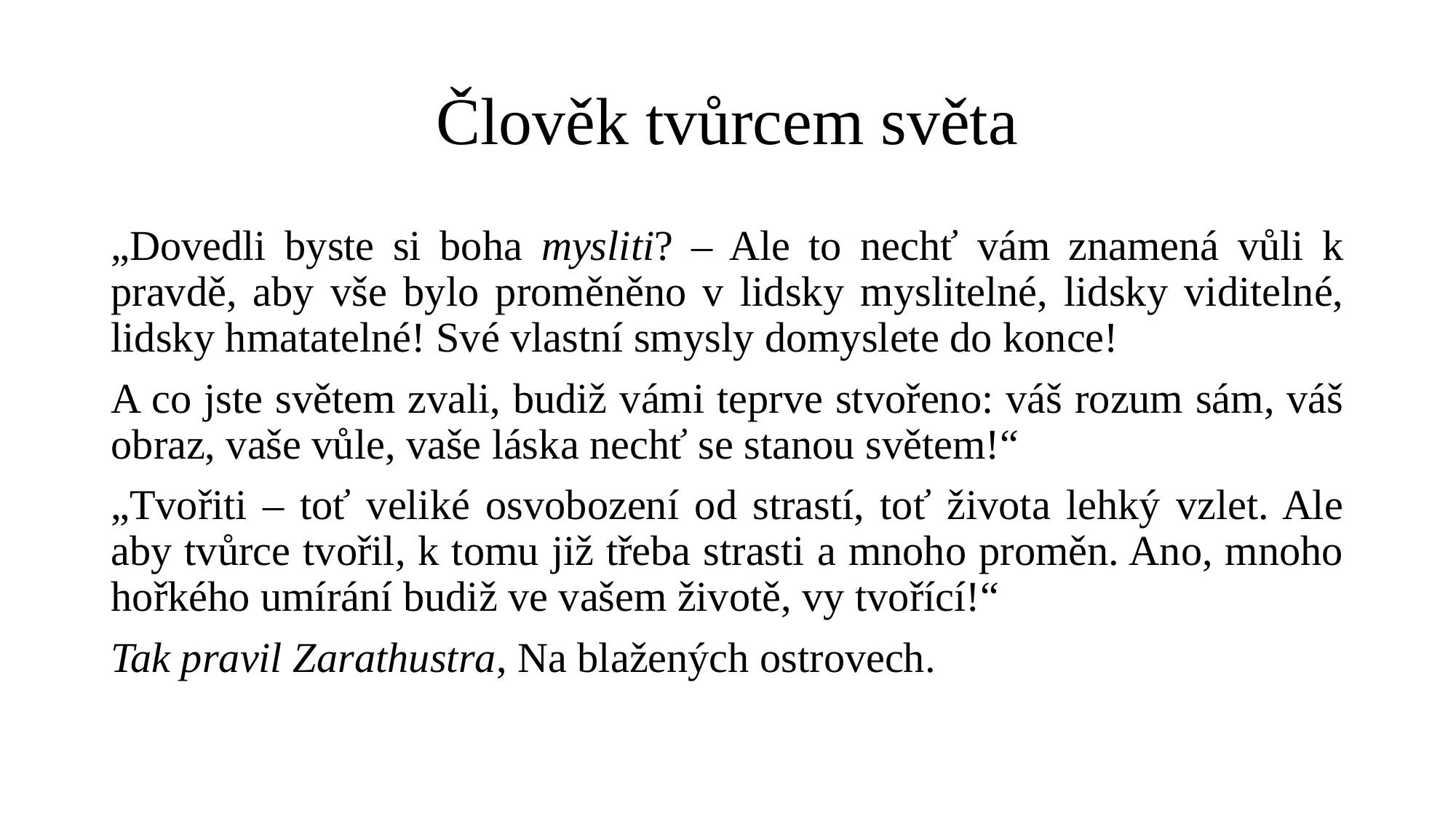

# Člověk tvůrcem světa
„Dovedli byste si boha mysliti? – Ale to nechť vám znamená vůli k pravdě, aby vše bylo proměněno v lidsky myslitelné, lidsky viditelné, lidsky hmatatelné! Své vlastní smysly domyslete do konce!
A co jste světem zvali, budiž vámi teprve stvořeno: váš rozum sám, váš obraz, vaše vůle, vaše láska nechť se stanou světem!“
„Tvořiti – toť veliké osvobození od strastí, toť života lehký vzlet. Ale aby tvůrce tvořil, k tomu již třeba strasti a mnoho proměn. Ano, mnoho hořkého umírání budiž ve vašem životě, vy tvořící!“
Tak pravil Zarathustra, Na blažených ostrovech.